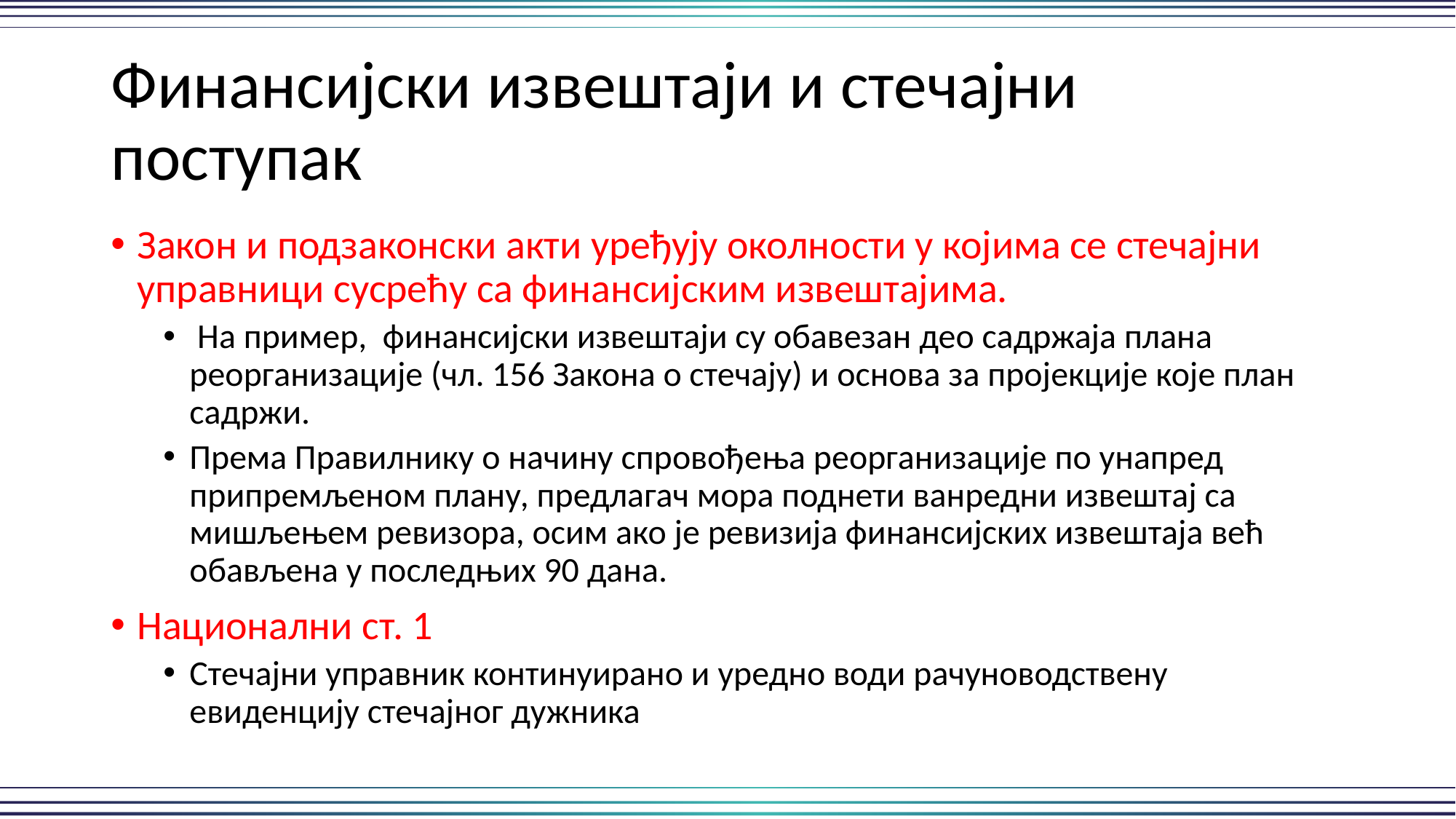

# Финансијски извештаји и стечајни поступак
Закон и подзаконски акти уређују околности у којима се стечајни управници сусрећу са финансијским извештајима.
 На пример,  финансијски извештаји су обавезан део садржаја плана реорганизације (чл. 156 Закона о стечају) и основа за пројекције које план садржи.
Према Правилнику о начину спровођења реорганизације по унапред припремљеном плану, предлагач мора поднети ванредни извештај са мишљењем ревизора, осим ако је ревизија финансијских извештаја већ обављена у последњих 90 дана.
Национални ст. 1
Стечајни управник континуирано и уредно води рачуноводствену евиденцију стечајног дужника